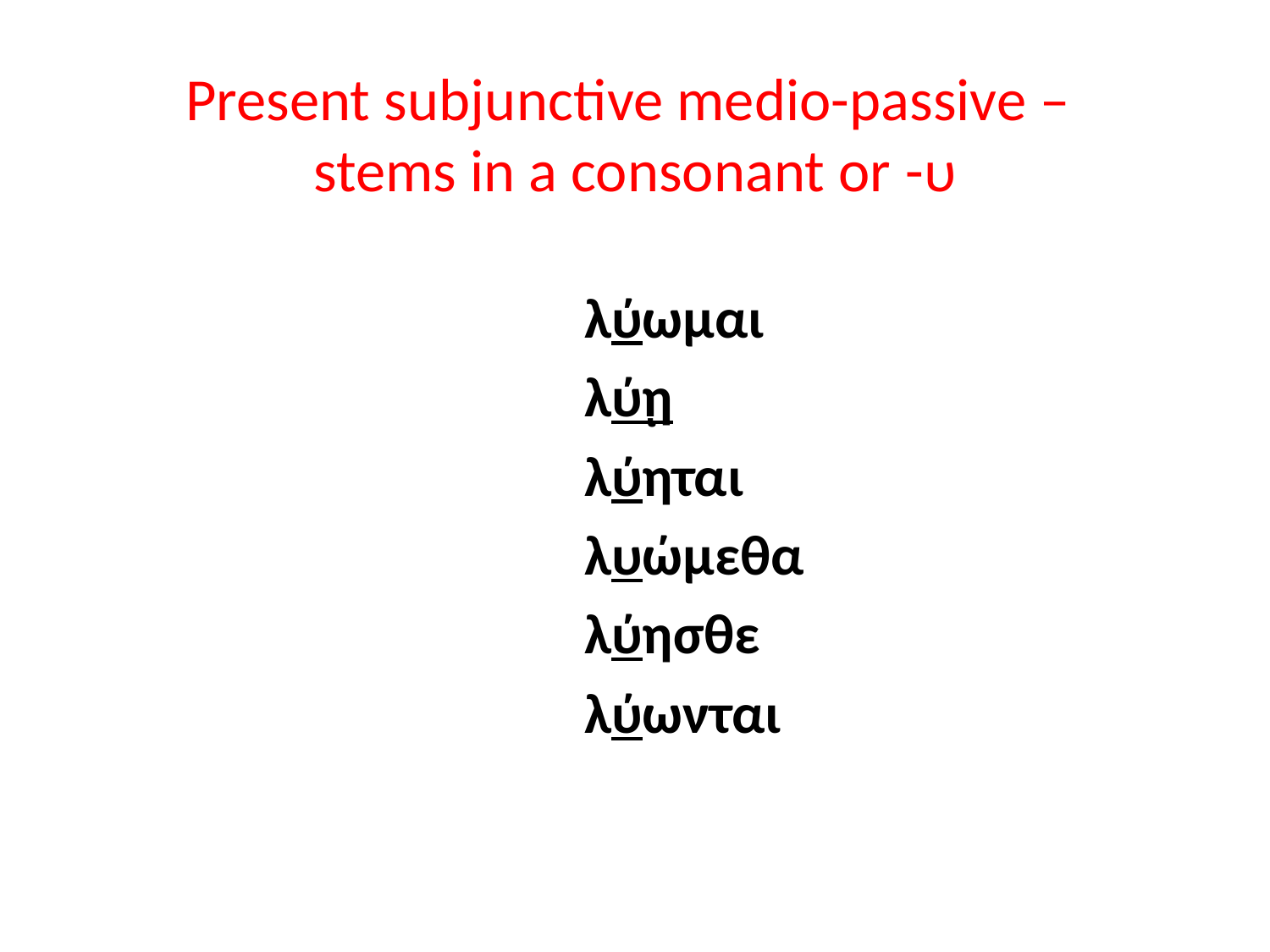

# Present subjunctive medio-passive – stems in a consonant or -υ
			λύωμαι
			λύῃ
			λύηται
			λυώμεθα
			λύησθε
			λύωνται